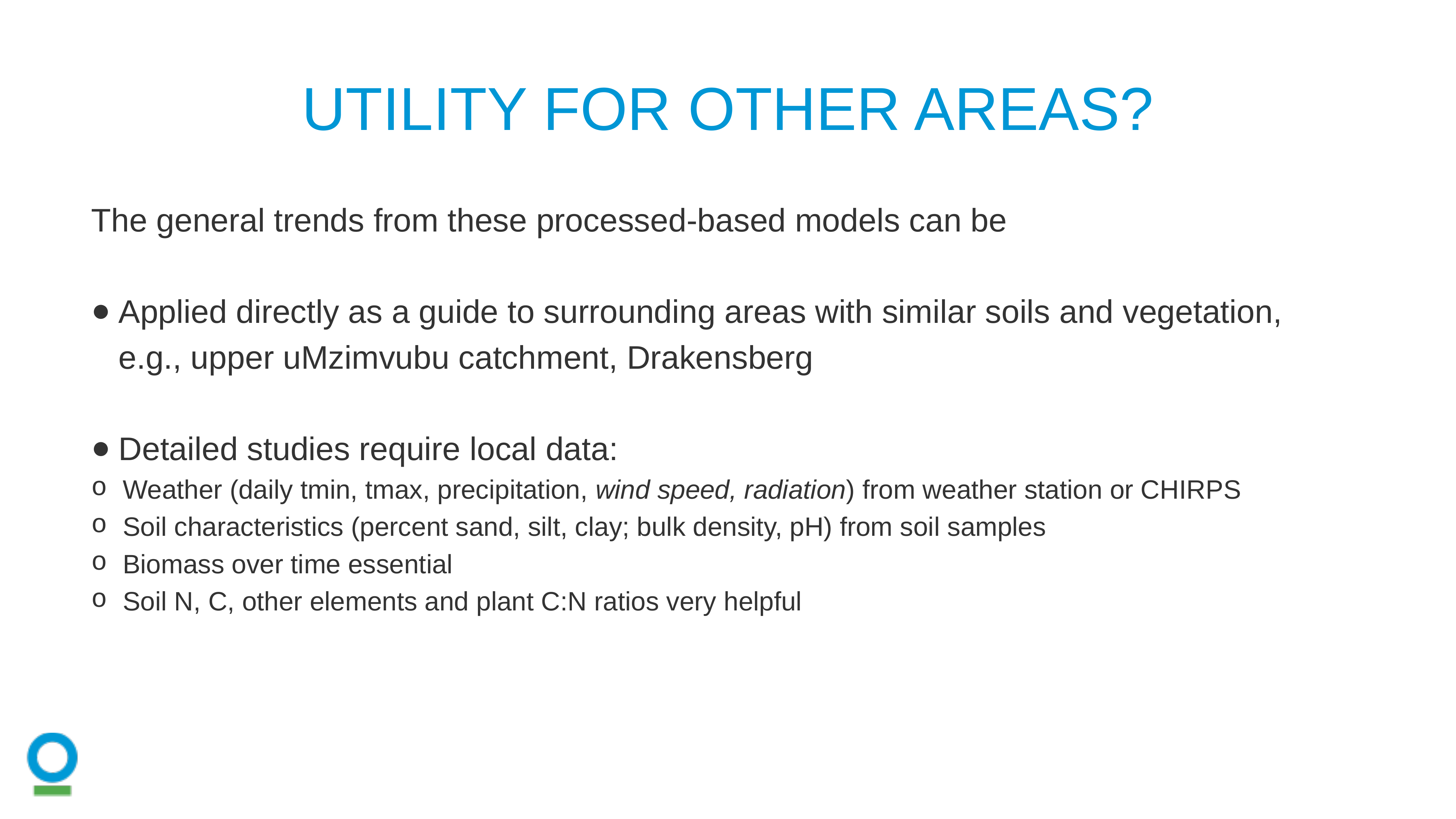

UTILITY FOR OTHER AREAS?
The general trends from these processed-based models can be

Applied directly as a guide to surrounding areas with similar soils and vegetation, e.g., upper uMzimvubu catchment, Drakensberg

Detailed studies require local data:
Weather (daily tmin, tmax, precipitation, wind speed, radiation) from weather station or CHIRPS
Soil characteristics (percent sand, silt, clay; bulk density, pH) from soil samples
Biomass over time essential
Soil N, C, other elements and plant C:N ratios very helpful